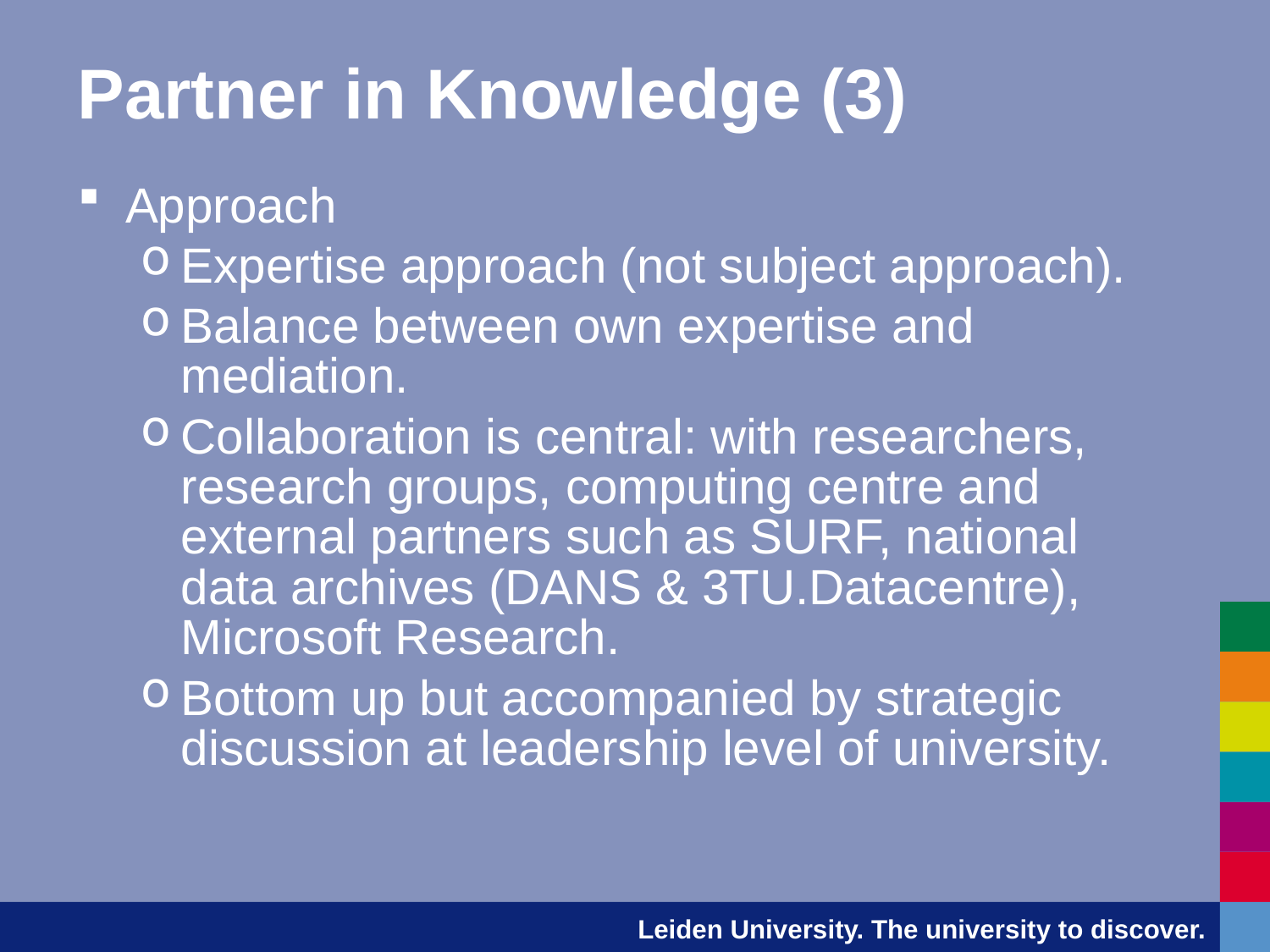

# Partner in Knowledge (3)
Approach
Expertise approach (not subject approach).
Balance between own expertise and mediation.
Collaboration is central: with researchers, research groups, computing centre and external partners such as SURF, national data archives (DANS & 3TU.Datacentre), Microsoft Research.
Bottom up but accompanied by strategic discussion at leadership level of university.